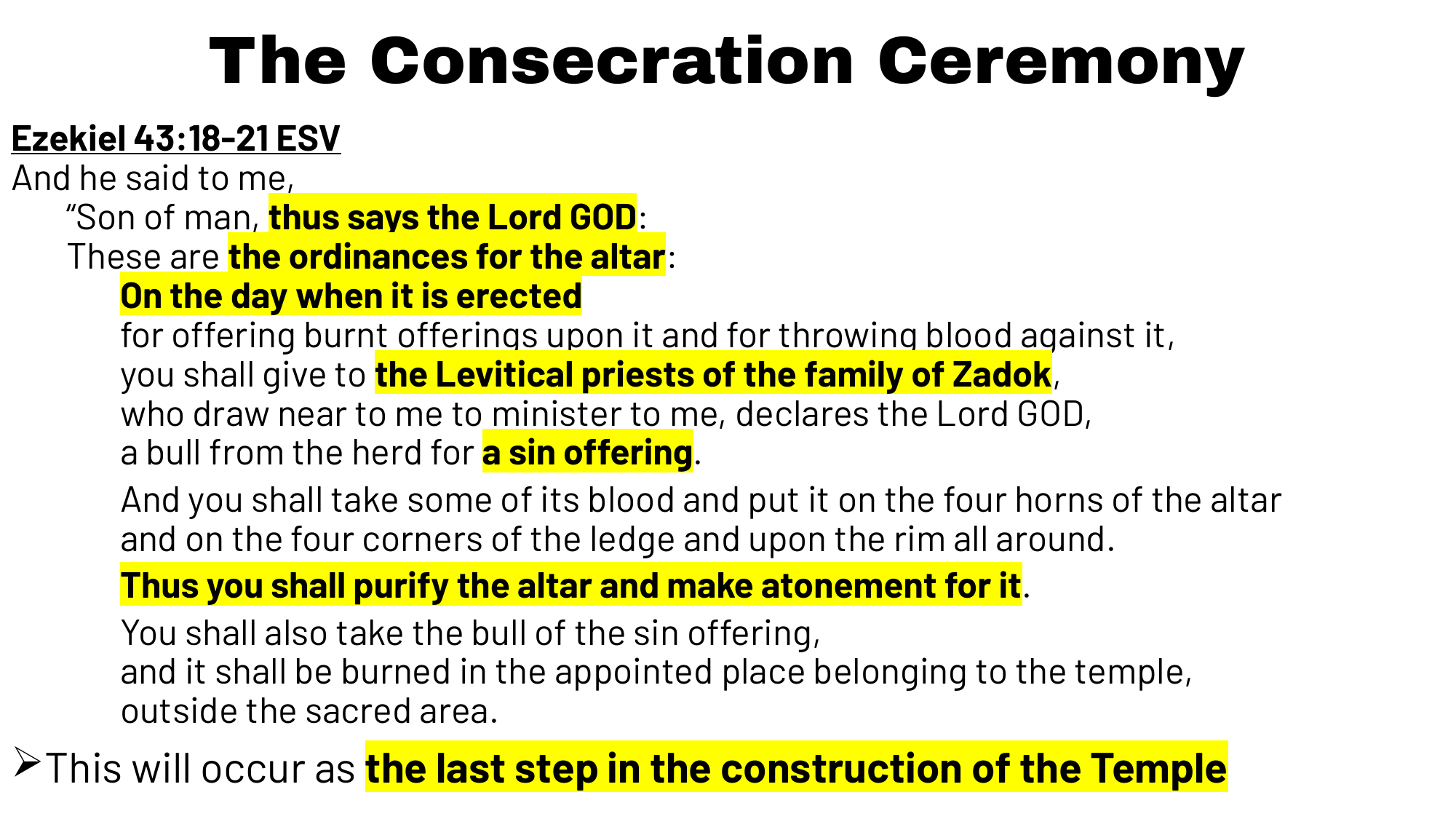

# The Consecration Ceremony
Ezekiel 43:18-21 ESV
And he said to me,
“Son of man, thus says the Lord GOD:
These are the ordinances for the altar:
On the day when it is erected
for offering burnt offerings upon it and for throwing blood against it,
you shall give to the Levitical priests of the family of Zadok,
who draw near to me to minister to me, declares the Lord GOD,
a bull from the herd for a sin offering.
And you shall take some of its blood and put it on the four horns of the altar
and on the four corners of the ledge and upon the rim all around.
Thus you shall purify the altar and make atonement for it.
You shall also take the bull of the sin offering,
and it shall be burned in the appointed place belonging to the temple,
outside the sacred area.
This will occur as the last step in the construction of the Temple